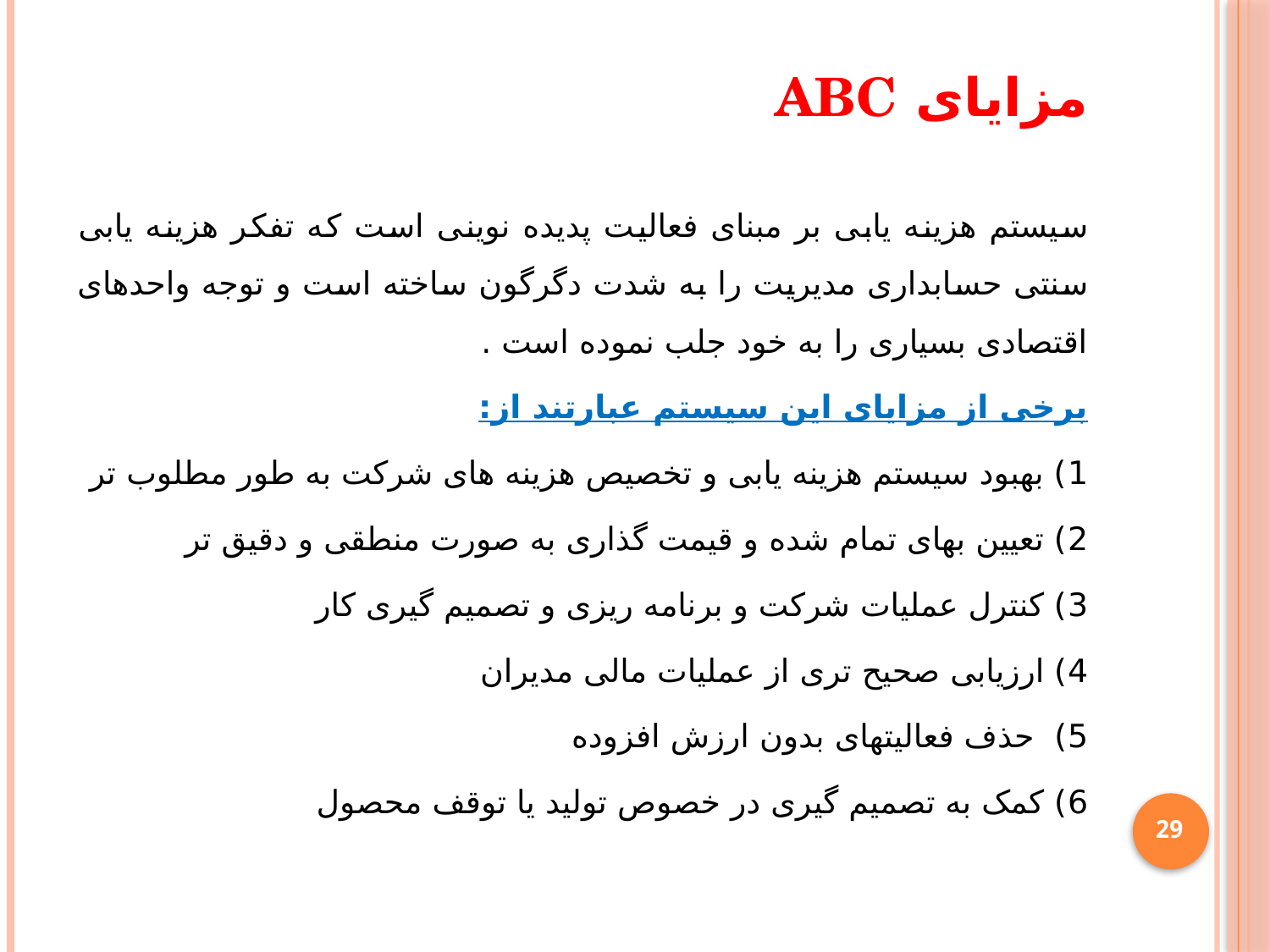

# مزایای ABC
سیستم هزینه یابی بر مبنای فعالیت پدیده نوینی است که تفکر هزینه یابی سنتی حسابداری مدیریت را به شدت دگرگون ساخته است و توجه واحدهای اقتصادی بسیاری را به خود جلب نموده است .
برخی از مزایای این سیستم عبارتند از:
1) بهبود سیستم هزینه یابی و تخصیص هزینه های شرکت به طور مطلوب تر
2) تعیین بهای تمام شده و قیمت گذاری به صورت منطقی و دقیق تر
3) کنترل عملیات شرکت و برنامه ریزی و تصمیم گیری کار
4) ارزیابی صحیح تری از عملیات مالی مدیران
5)  حذف فعالیتهای بدون ارزش افزوده
6) کمک به تصمیم گیری در خصوص تولید یا توقف محصول
29